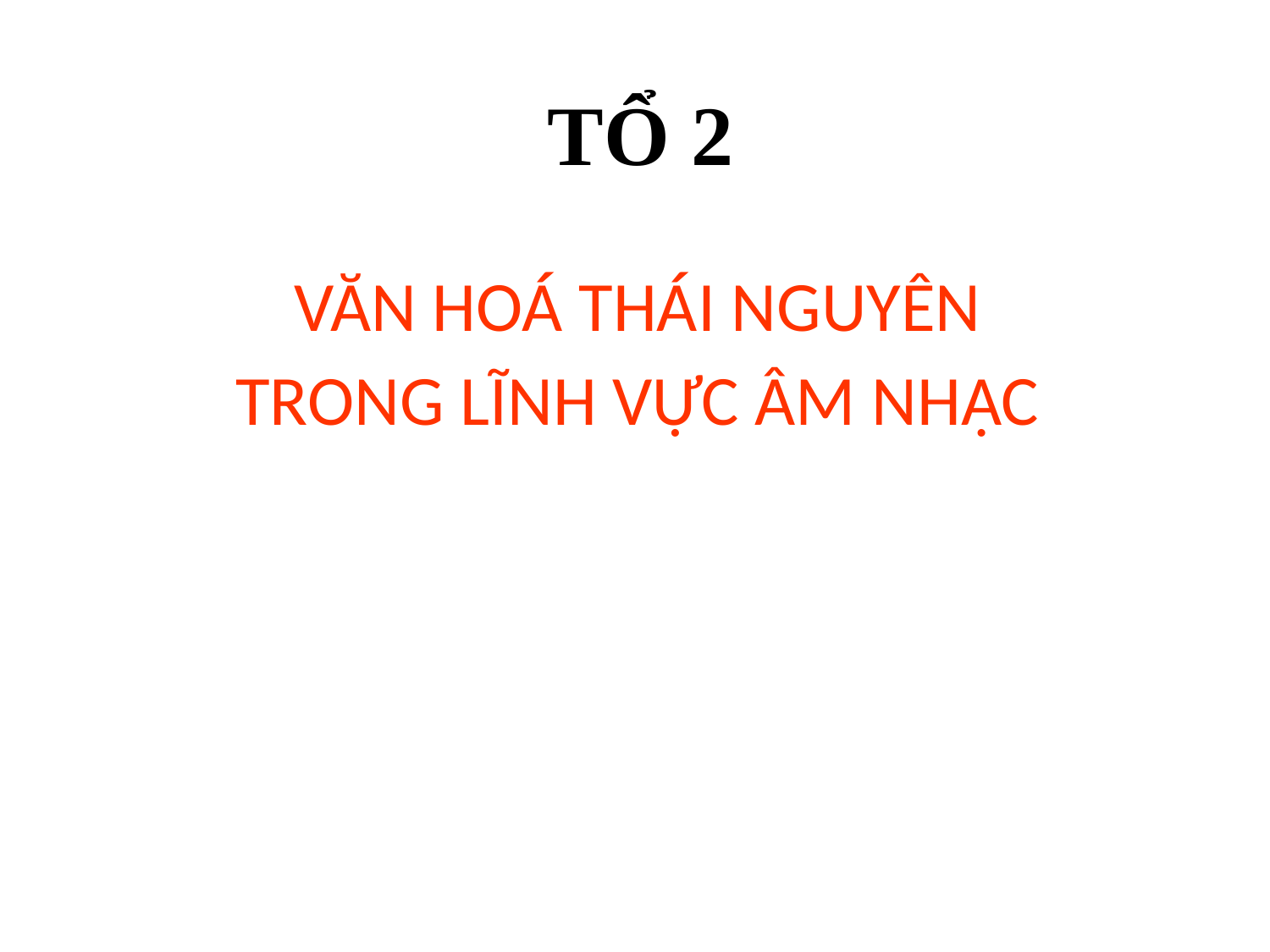

# TỔ 2
VĂN HOÁ THÁI NGUYÊN
TRONG LĨNH VỰC ÂM NHẠC